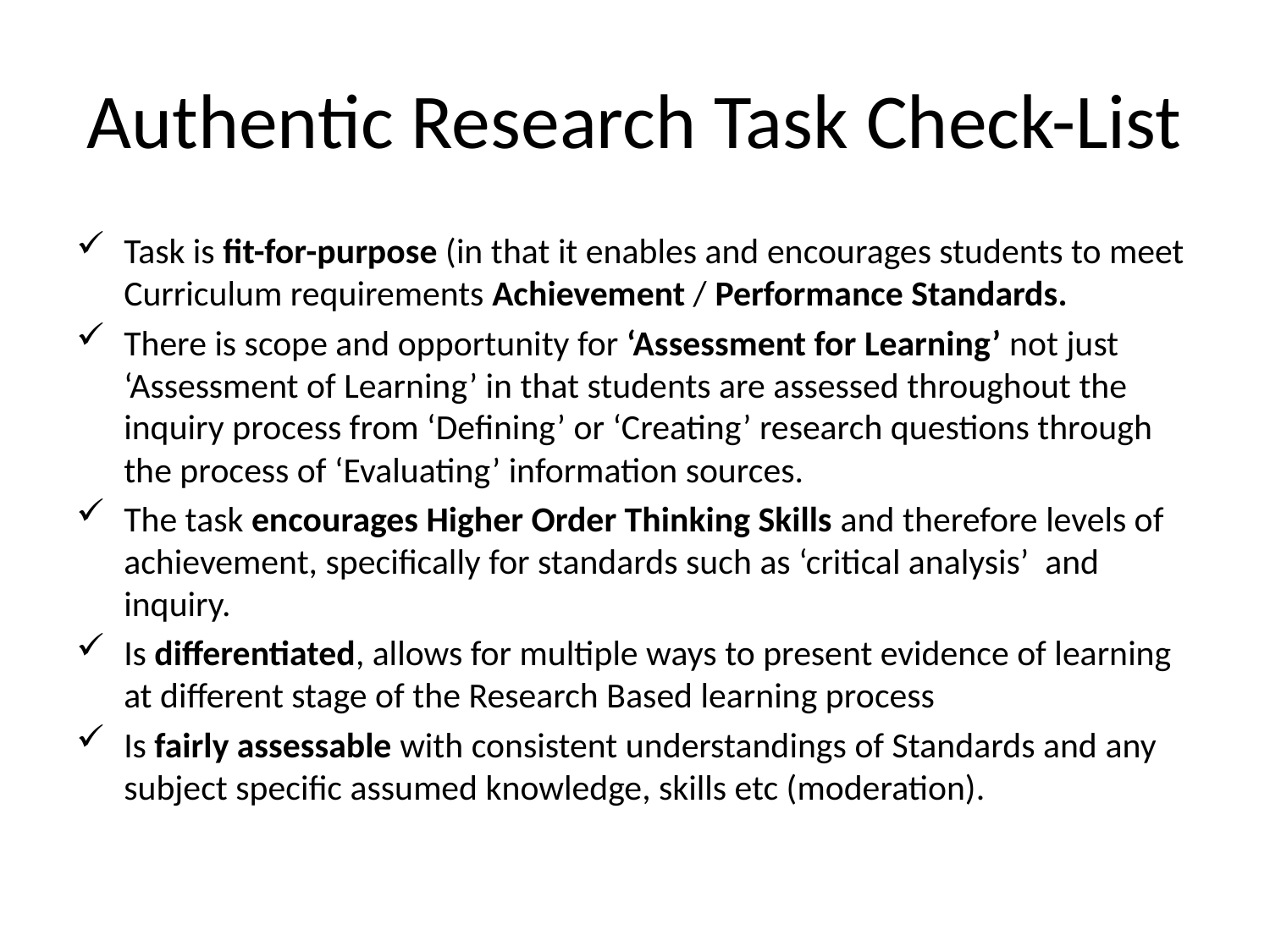

# Authentic Research Task Check-List
Task is fit-for-purpose (in that it enables and encourages students to meet Curriculum requirements Achievement / Performance Standards.
There is scope and opportunity for ‘Assessment for Learning’ not just ‘Assessment of Learning’ in that students are assessed throughout the inquiry process from ‘Defining’ or ‘Creating’ research questions through the process of ‘Evaluating’ information sources.
The task encourages Higher Order Thinking Skills and therefore levels of achievement, specifically for standards such as ‘critical analysis’  and inquiry.
Is differentiated, allows for multiple ways to present evidence of learning at different stage of the Research Based learning process
Is fairly assessable with consistent understandings of Standards and any subject specific assumed knowledge, skills etc (moderation).